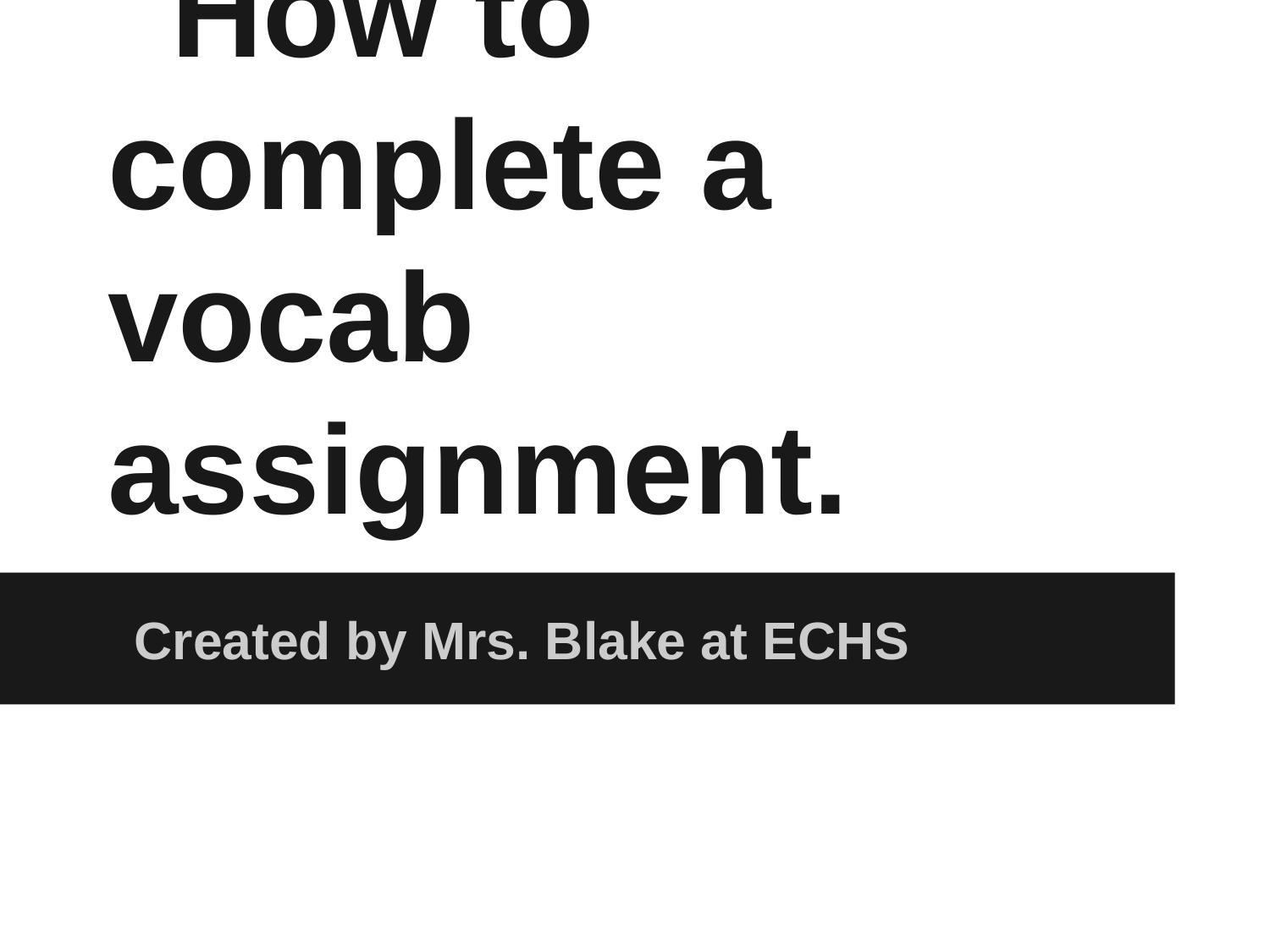

# How to complete a vocab assignment.
Created by Mrs. Blake at ECHS